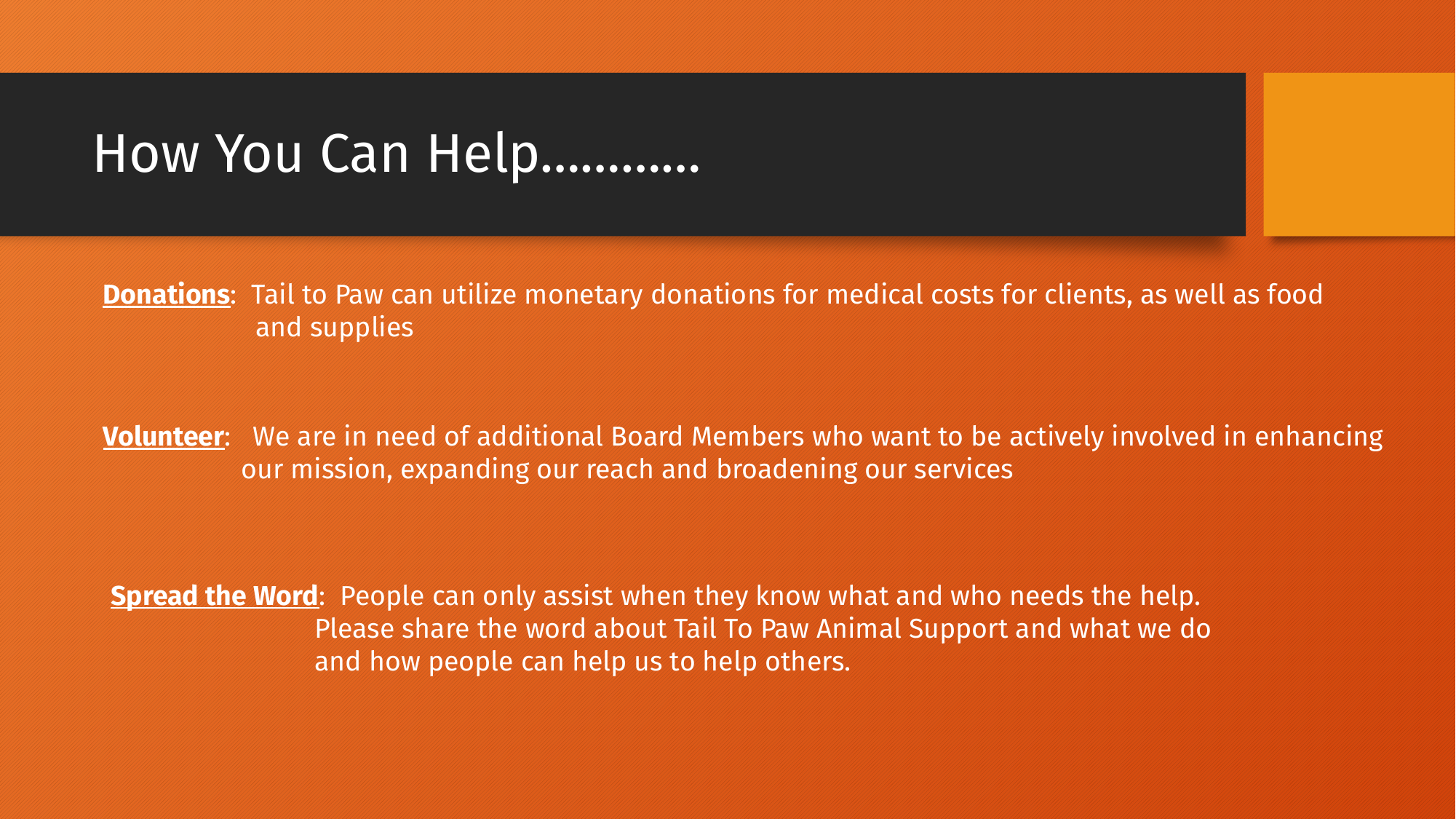

# How You Can Help…………
Donations:  Tail to Paw can utilize monetary donations for medical costs for clients, as well as food
                     and supplies
Volunteer:   We are in need of additional Board Members who want to be actively involved in enhancing
                   our mission, expanding our reach and broadening our services
Spread the Word:  People can only assist when they know what and who needs the help.
                            Please share the word about Tail To Paw Animal Support and what we do
                            and how people can help us to help others.